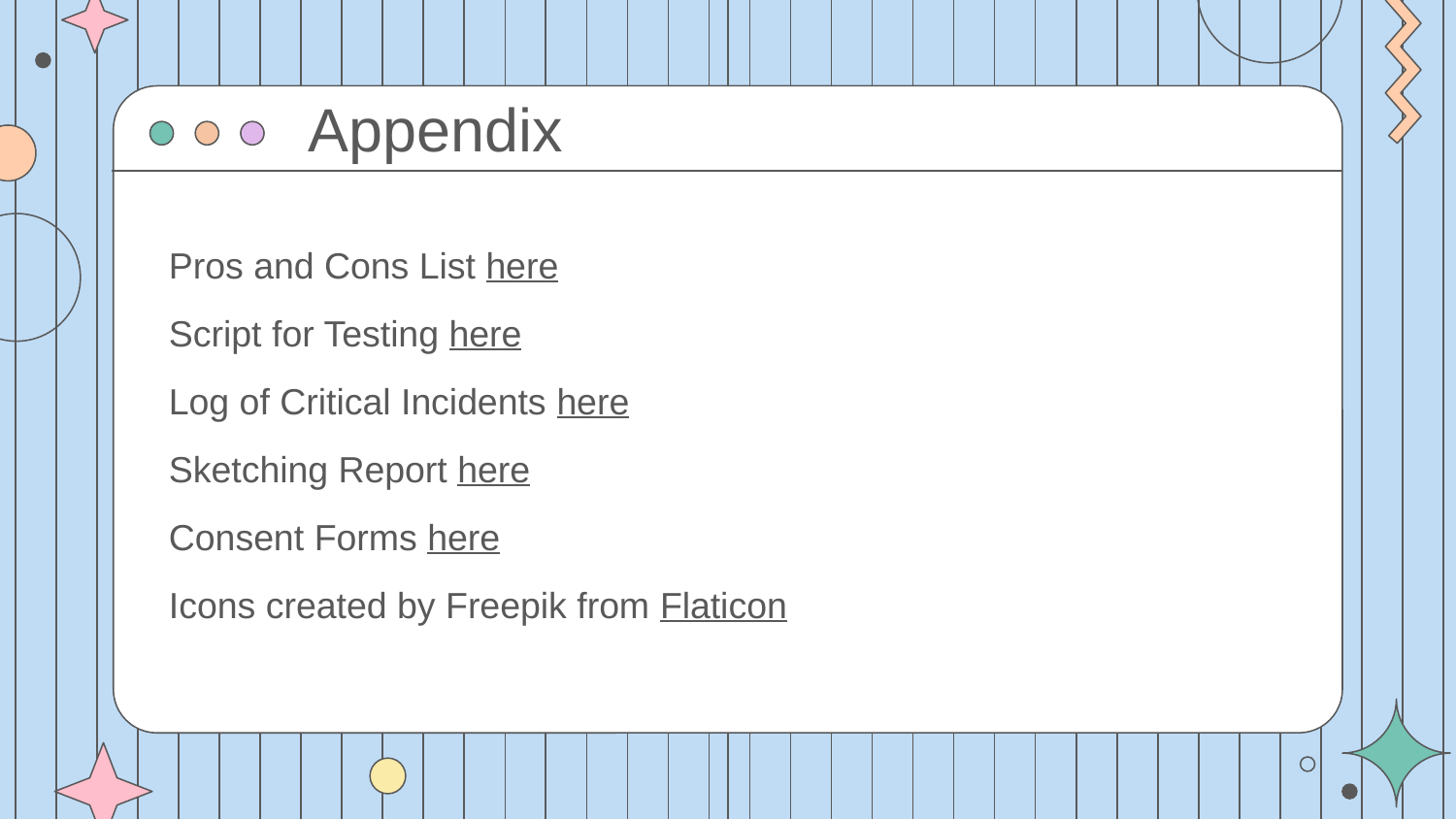

# Appendix
Pros and Cons List here
Script for Testing here
Log of Critical Incidents here
Sketching Report here
Consent Forms here
Icons created by Freepik from Flaticon